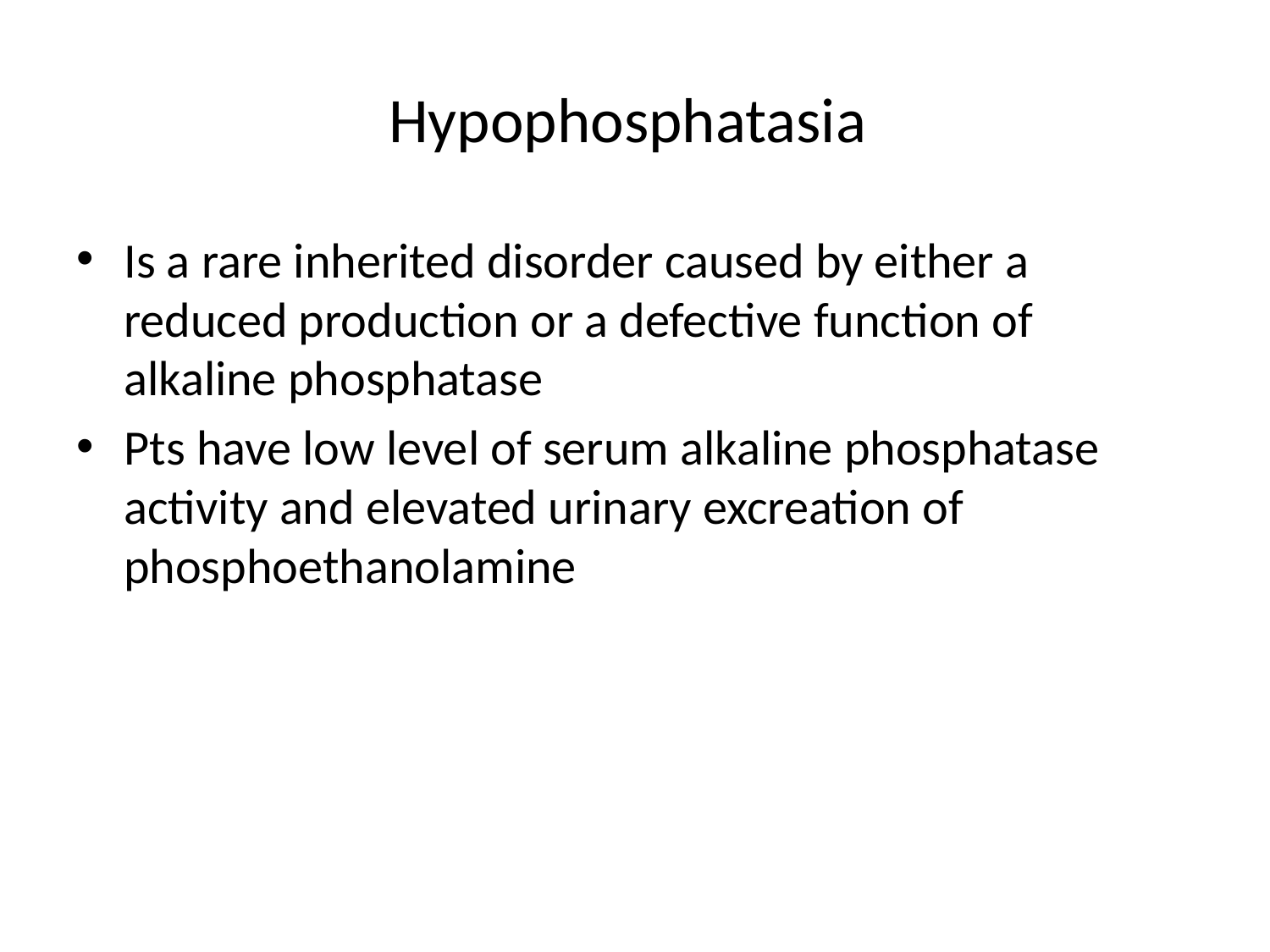

# Hypophosphatasia
Is a rare inherited disorder caused by either a reduced production or a defective function of alkaline phosphatase
Pts have low level of serum alkaline phosphatase activity and elevated urinary excreation of  phosphoethanolamine